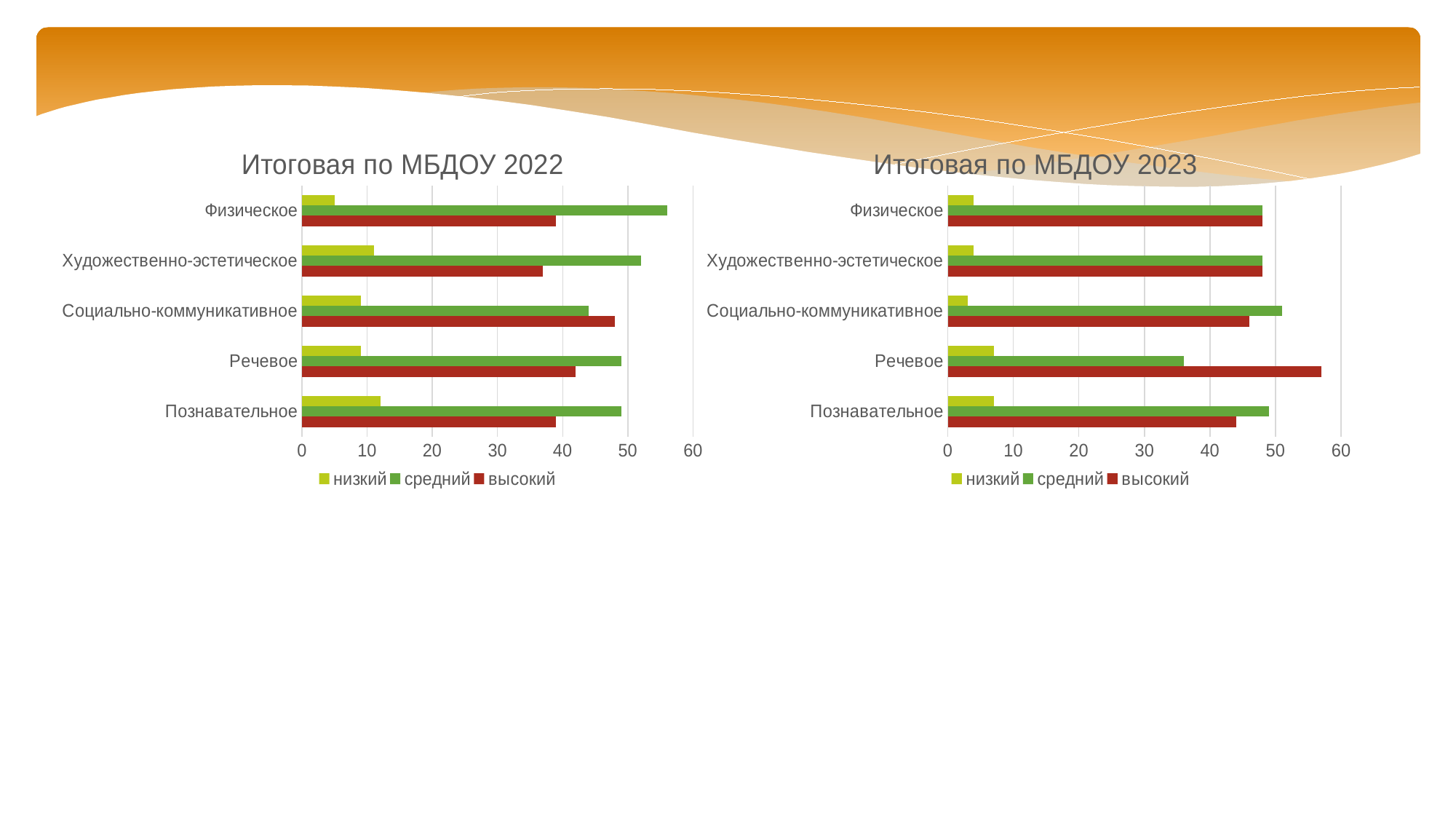

### Chart: Итоговая по МБДОУ 2022

| Category | высокий | средний | низкий |
|---|---|---|---|
| Познавательное | 39.0 | 49.0 | 12.0 |
| Речевое | 42.0 | 49.0 | 9.0 |
| Социально-коммуникативное | 48.0 | 44.0 | 9.0 |
| Художественно-эстетическое | 37.0 | 52.0 | 11.0 |
| Физическое | 39.0 | 56.0 | 5.0 |

### Chart: Итоговая по МБДОУ 2023

| Category | высокий | средний | низкий |
|---|---|---|---|
| Познавательное | 44.0 | 49.0 | 7.0 |
| Речевое | 57.0 | 36.0 | 7.0 |
| Социально-коммуникативное | 46.0 | 51.0 | 3.0 |
| Художественно-эстетическое | 48.0 | 48.0 | 4.0 |
| Физическое | 48.0 | 48.0 | 4.0 |